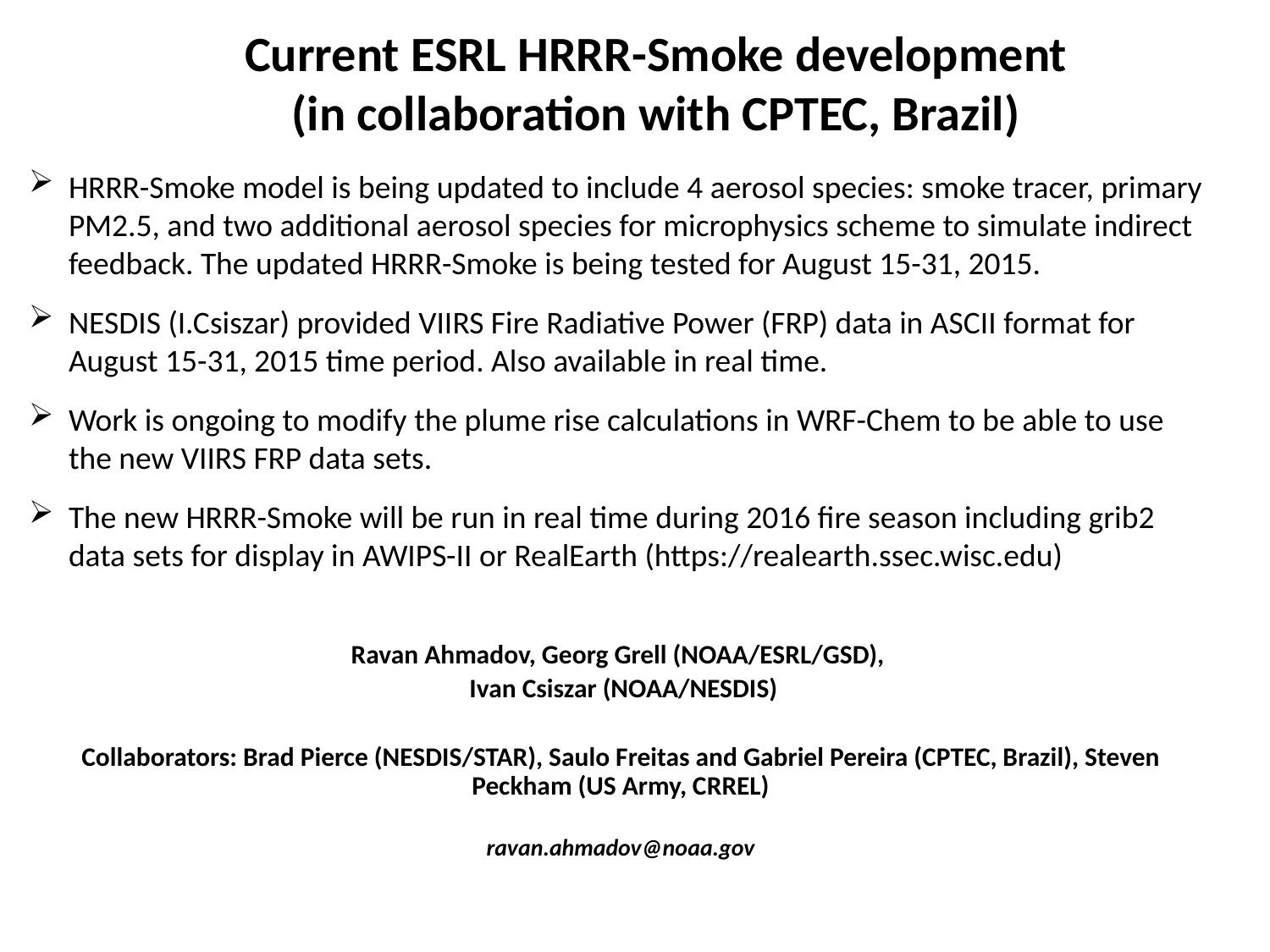

# Current ESRL HRRR-Smoke development (in collaboration with CPTEC, Brazil)
HRRR-Smoke model is being updated to include 4 aerosol species: smoke tracer, primary PM2.5, and two additional aerosol species for microphysics scheme to simulate indirect feedback. The updated HRRR-Smoke is being tested for August 15-31, 2015.
NESDIS (I.Csiszar) provided VIIRS Fire Radiative Power (FRP) data in ASCII format for August 15-31, 2015 time period. Also available in real time.
Work is ongoing to modify the plume rise calculations in WRF-Chem to be able to use the new VIIRS FRP data sets.
The new HRRR-Smoke will be run in real time during 2016 fire season including grib2 data sets for display in AWIPS-II or RealEarth (https://realearth.ssec.wisc.edu)

Ravan Ahmadov, Georg Grell (NOAA/ESRL/GSD),
 Ivan Csiszar (NOAA/NESDIS)

Collaborators: Brad Pierce (NESDIS/STAR), Saulo Freitas and Gabriel Pereira (CPTEC, Brazil), Steven Peckham (US Army, CRREL)

ravan.ahmadov@noaa.gov